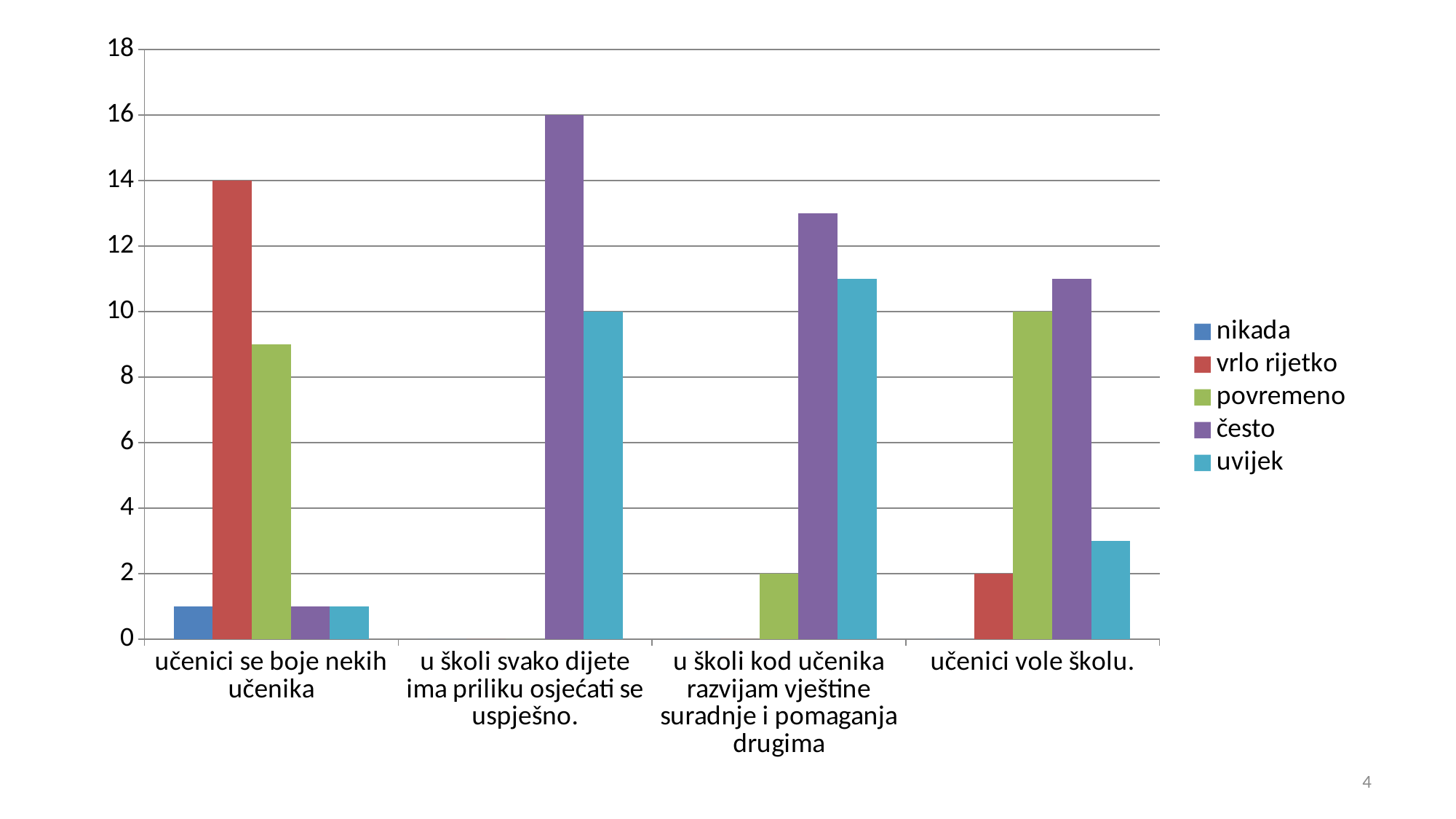

### Chart

| Category | nikada | vrlo rijetko | povremeno | često | uvijek |
|---|---|---|---|---|---|
| učenici se boje nekih učenika | 1.0 | 14.0 | 9.0 | 1.0 | 1.0 |
| u školi svako dijete ima priliku osjećati se uspješno. | 0.0 | 0.0 | 0.0 | 16.0 | 10.0 |
| u školi kod učenika razvijam vještine suradnje i pomaganja drugima | 0.0 | 0.0 | 2.0 | 13.0 | 11.0 |
| učenici vole školu. | 0.0 | 2.0 | 10.0 | 11.0 | 3.0 |
4